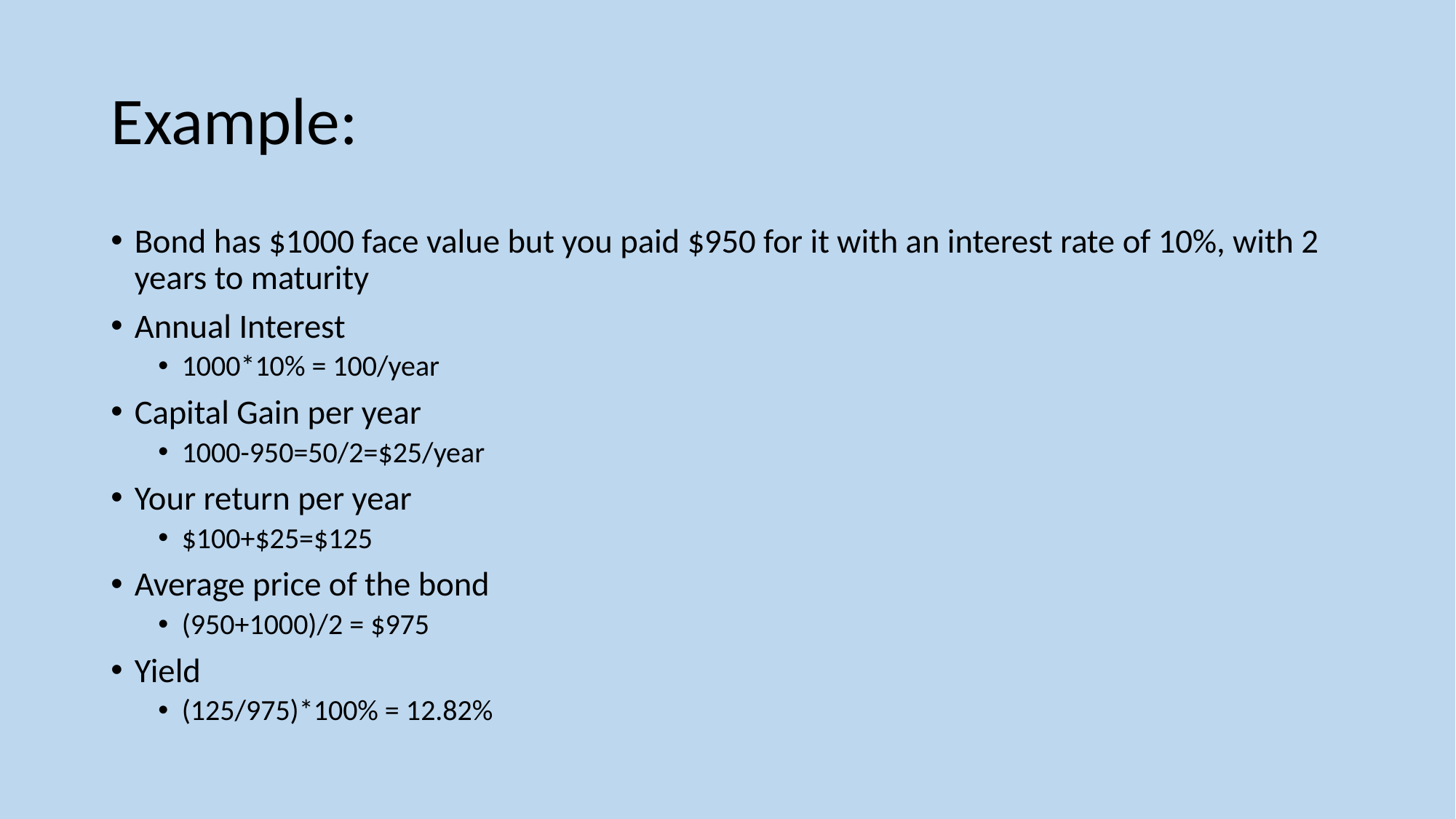

# Example:
Bond has $1000 face value but you paid $950 for it with an interest rate of 10%, with 2 years to maturity
Annual Interest
1000*10% = 100/year
Capital Gain per year
1000-950=50/2=$25/year
Your return per year
$100+$25=$125
Average price of the bond
(950+1000)/2 = $975
Yield
(125/975)*100% = 12.82%